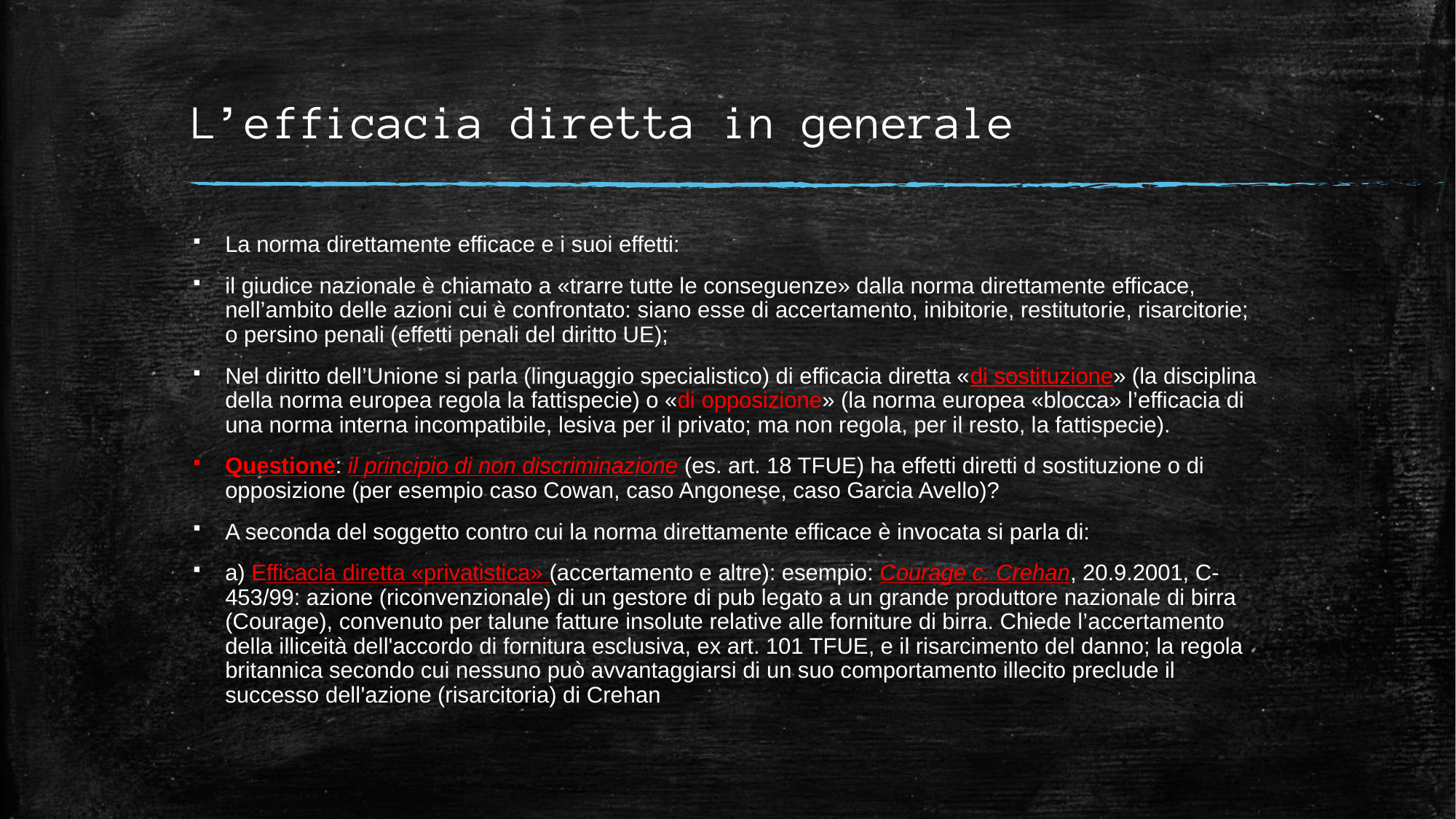

# L’efficacia diretta in generale
La norma direttamente efficace e i suoi effetti:
il giudice nazionale è chiamato a «trarre tutte le conseguenze» dalla norma direttamente efficace, nell’ambito delle azioni cui è confrontato: siano esse di accertamento, inibitorie, restitutorie, risarcitorie; o persino penali (effetti penali del diritto UE);
Nel diritto dell’Unione si parla (linguaggio specialistico) di efficacia diretta «di sostituzione» (la disciplina della norma europea regola la fattispecie) o «di opposizione» (la norma europea «blocca» l’efficacia di una norma interna incompatibile, lesiva per il privato; ma non regola, per il resto, la fattispecie).
Questione: il principio di non discriminazione (es. art. 18 TFUE) ha effetti diretti d sostituzione o di opposizione (per esempio caso Cowan, caso Angonese, caso Garcia Avello)?
A seconda del soggetto contro cui la norma direttamente efficace è invocata si parla di:
a) Efficacia diretta «privatistica» (accertamento e altre): esempio: Courage c. Crehan, 20.9.2001, C-453/99: azione (riconvenzionale) di un gestore di pub legato a un grande produttore nazionale di birra (Courage), convenuto per talune fatture insolute relative alle forniture di birra. Chiede l’accertamento della illiceità dell'accordo di fornitura esclusiva, ex art. 101 TFUE, e il risarcimento del danno; la regola britannica secondo cui nessuno può avvantaggiarsi di un suo comportamento illecito preclude il successo dell'azione (risarcitoria) di Crehan